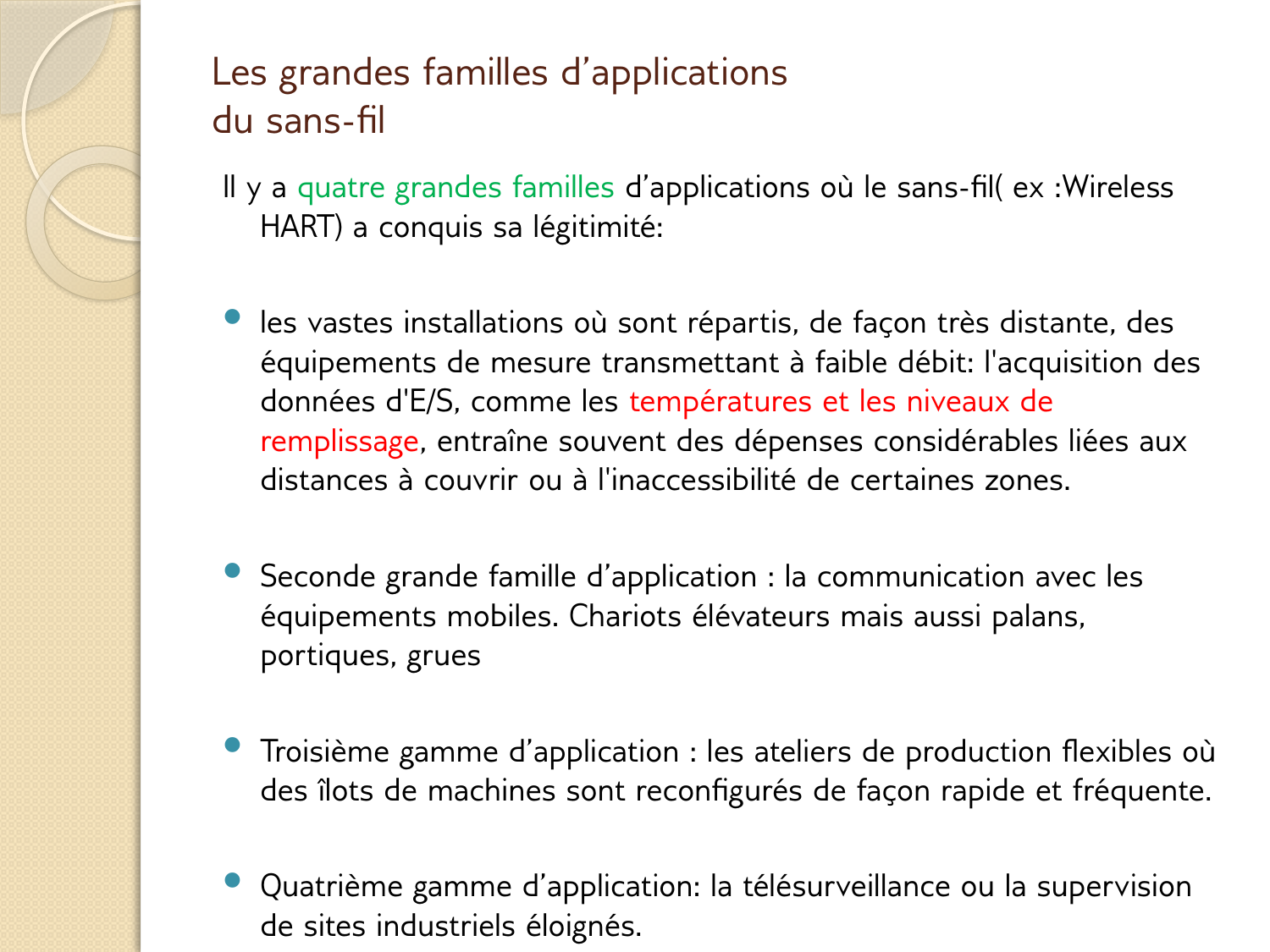

# Les grandes familles d’applications du sans-fil
Il y a quatre grandes familles d’applications où le sans-fil( ex :Wireless HART) a conquis sa légitimité:

les vastes installations où sont répartis, de façon très distante, des équipements de mesure transmettant à faible débit: l'acquisition des données d'E/S, comme les températures et les niveaux de remplissage, entraîne souvent des dépenses considérables liées aux distances à couvrir ou à l'inaccessibilité de certaines zones.

Seconde grande famille d’application : la communication avec les équipements mobiles. Chariots élévateurs mais aussi palans, portiques, grues

Troisième gamme d’application : les ateliers de production flexibles où des îlots de machines sont reconfigurés de façon rapide et fréquente.

Quatrième gamme d’application: la télésurveillance ou la supervision de sites industriels éloignés.